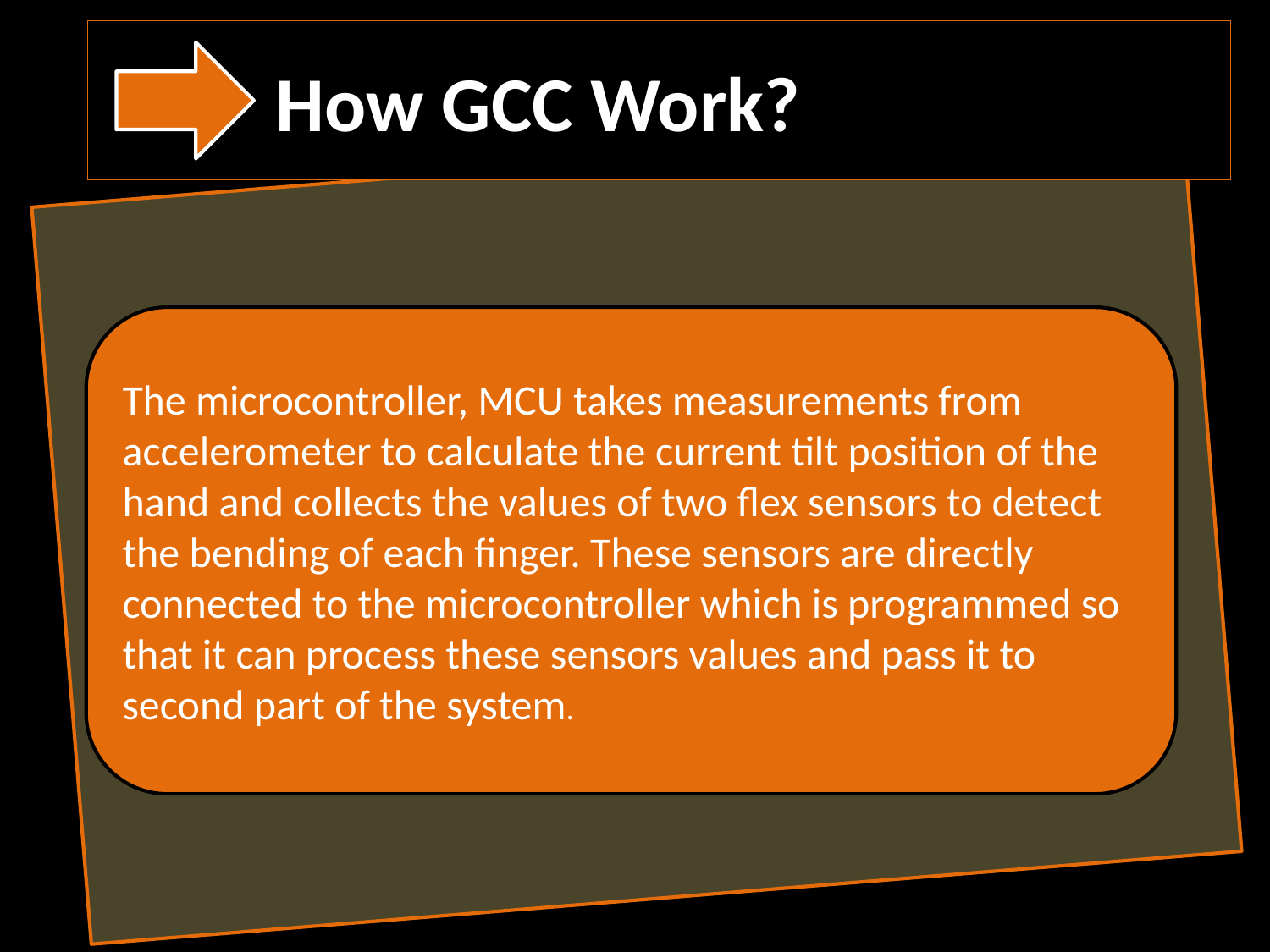

How GCC Work?

The microcontroller, MCU takes measurements from accelerometer to calculate the current tilt position of the hand and collects the values of two flex sensors to detect the bending of each finger. These sensors are directly connected to the microcontroller which is programmed so that it can process these sensors values and pass it to second part of the system.